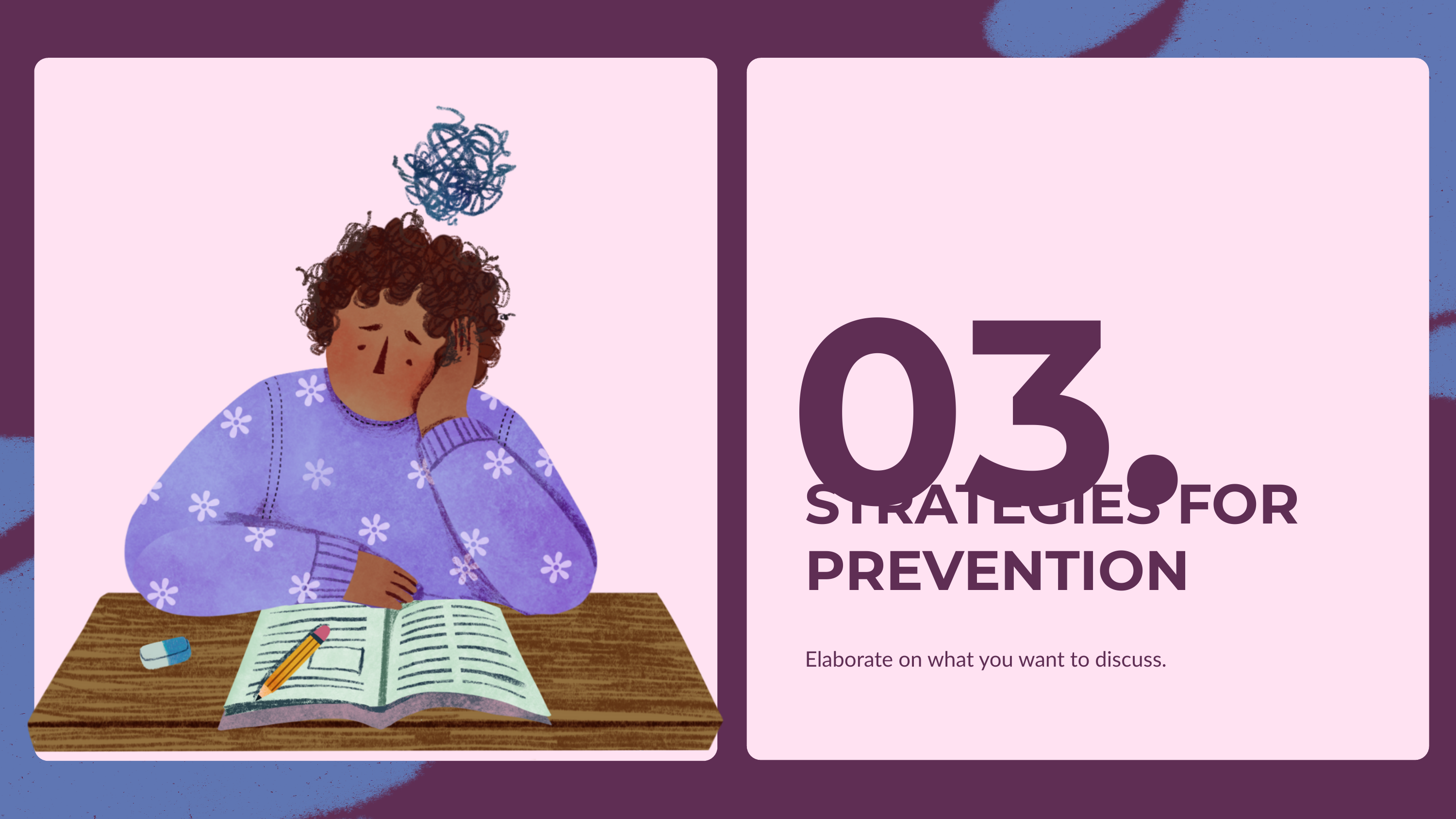

03.

STRATEGIES FOR PREVENTION
Elaborate on what you want to discuss.